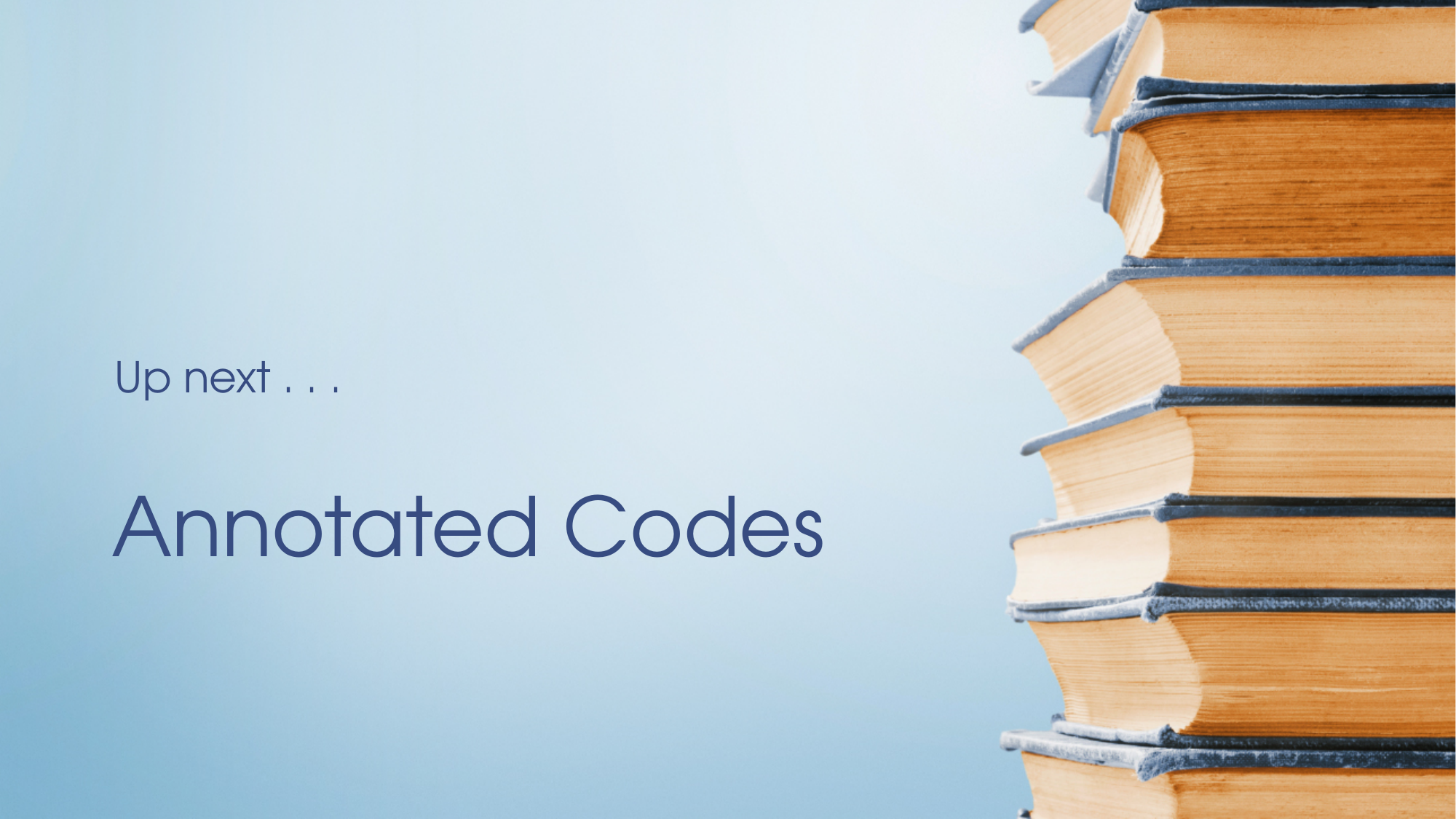

Up next . . .
# Annotated Codes